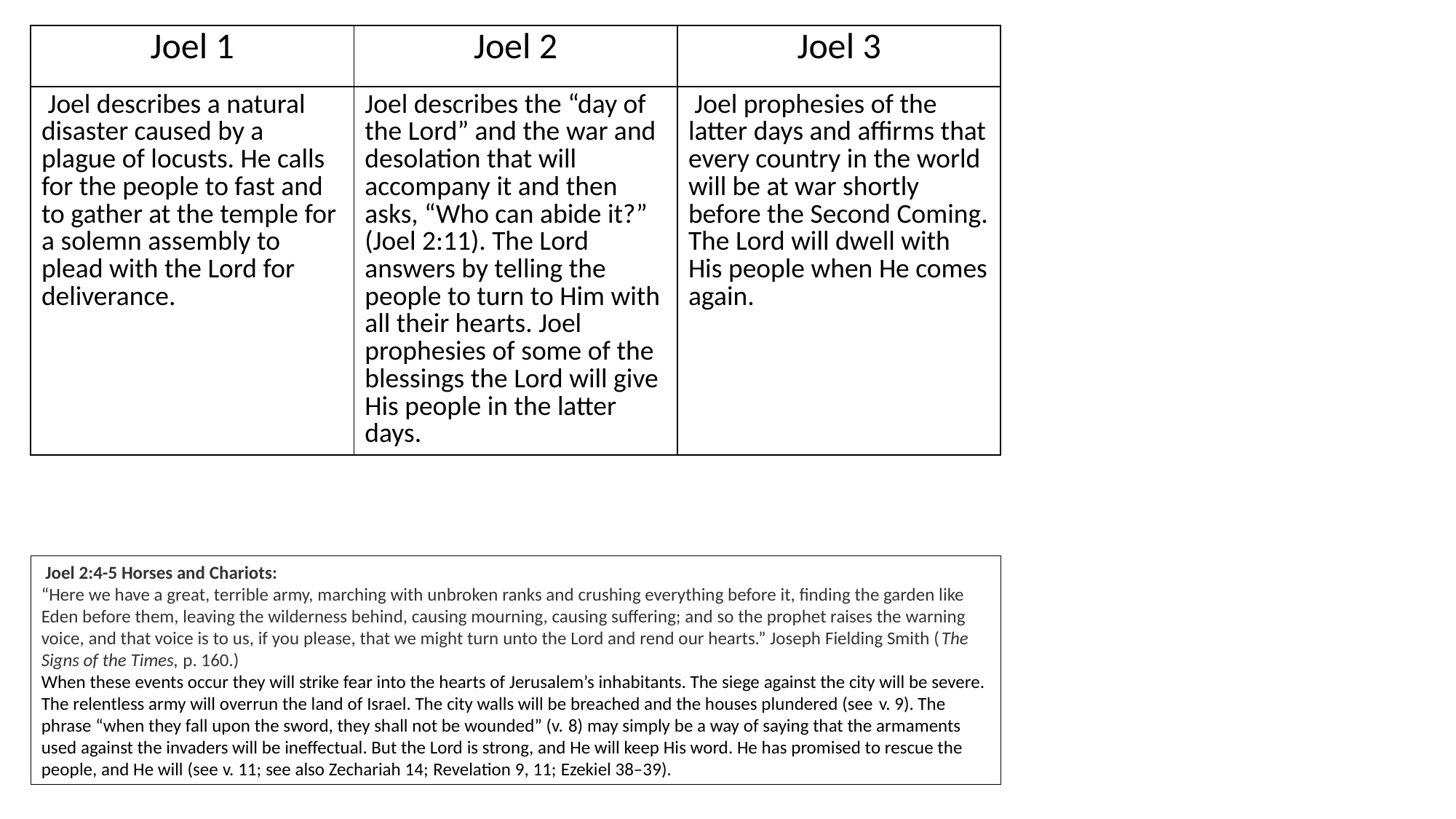

| Joel 1 | Joel 2 | Joel 3 |
| --- | --- | --- |
| Joel describes a natural disaster caused by a plague of locusts. He calls for the people to fast and to gather at the temple for a solemn assembly to plead with the Lord for deliverance. | Joel describes the “day of the Lord” and the war and desolation that will accompany it and then asks, “Who can abide it?” (Joel 2:11). The Lord answers by telling the people to turn to Him with all their hearts. Joel prophesies of some of the blessings the Lord will give His people in the latter days. | Joel prophesies of the latter days and affirms that every country in the world will be at war shortly before the Second Coming. The Lord will dwell with His people when He comes again. |
 Joel 2:4-5 Horses and Chariots:
“Here we have a great, terrible army, marching with unbroken ranks and crushing everything before it, finding the garden like Eden before them, leaving the wilderness behind, causing mourning, causing suffering; and so the prophet raises the warning voice, and that voice is to us, if you please, that we might turn unto the Lord and rend our hearts.” Joseph Fielding Smith (The Signs of the Times, p. 160.)
When these events occur they will strike fear into the hearts of Jerusalem’s inhabitants. The siege against the city will be severe. The relentless army will overrun the land of Israel. The city walls will be breached and the houses plundered (see v. 9). The phrase “when they fall upon the sword, they shall not be wounded” (v. 8) may simply be a way of saying that the armaments used against the invaders will be ineffectual. But the Lord is strong, and He will keep His word. He has promised to rescue the people, and He will (see v. 11; see also Zechariah 14; Revelation 9, 11; Ezekiel 38–39).